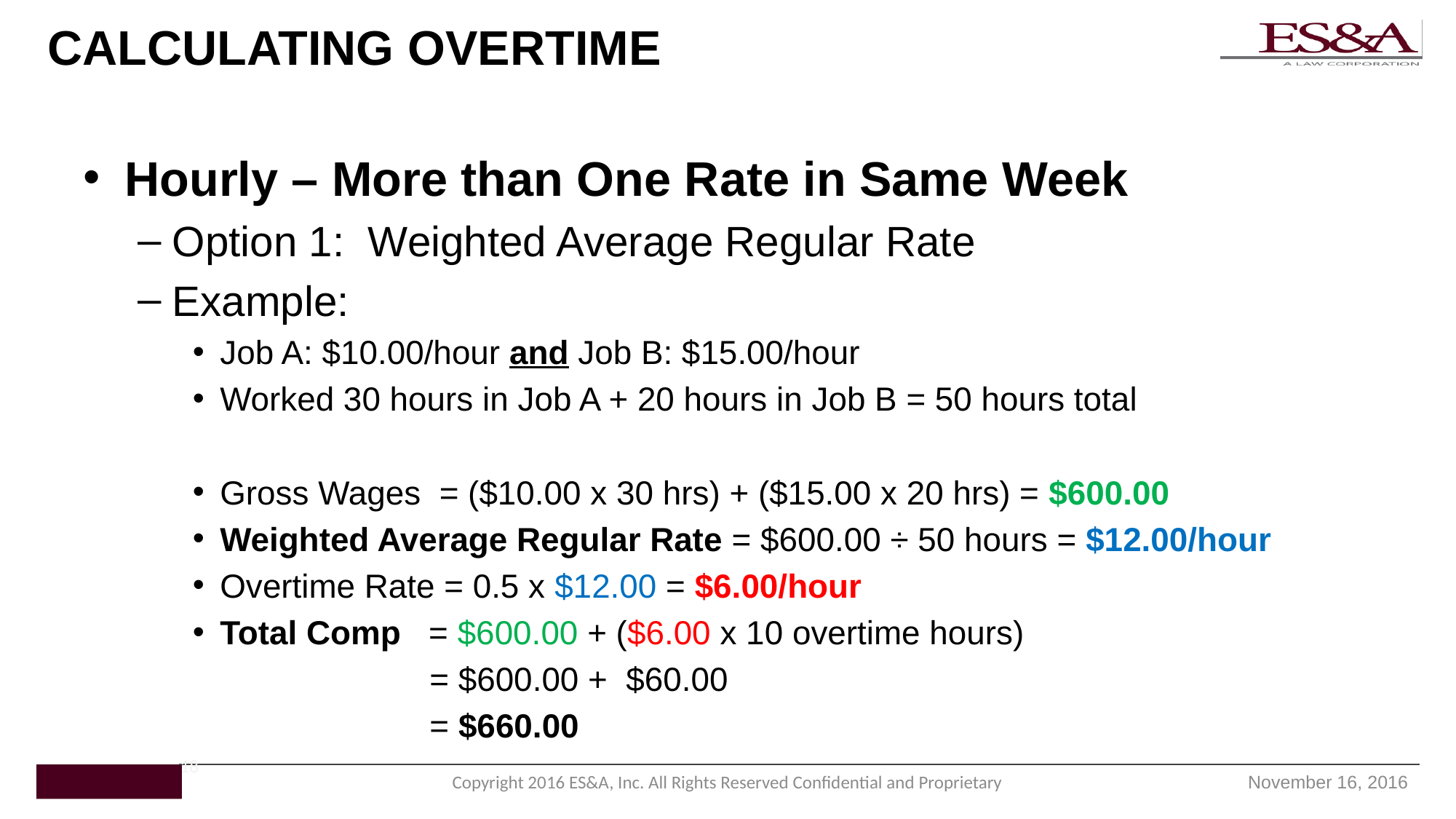

# CALCULATING OVERTIME
Hourly – More than One Rate in Same Week
Option 1:  Weighted Average Regular Rate
Example:
Job A: $10.00/hour and Job B: $15.00/hour
Worked 30 hours in Job A + 20 hours in Job B = 50 hours total

Gross Wages  = ($10.00 x 30 hrs) + ($15.00 x 20 hrs) = $600.00
Weighted Average Regular Rate = $600.00 ÷ 50 hours = $12.00/hour
Overtime Rate = 0.5 x $12.00 = $6.00/hour
Total Comp   = $600.00 + ($6.00 x 10 overtime hours)
		  = $600.00 +  $60.00
		  = $660.00
18
November 16, 2016
Copyright 2016 ES&A, Inc. All Rights Reserved Confidential and Proprietary